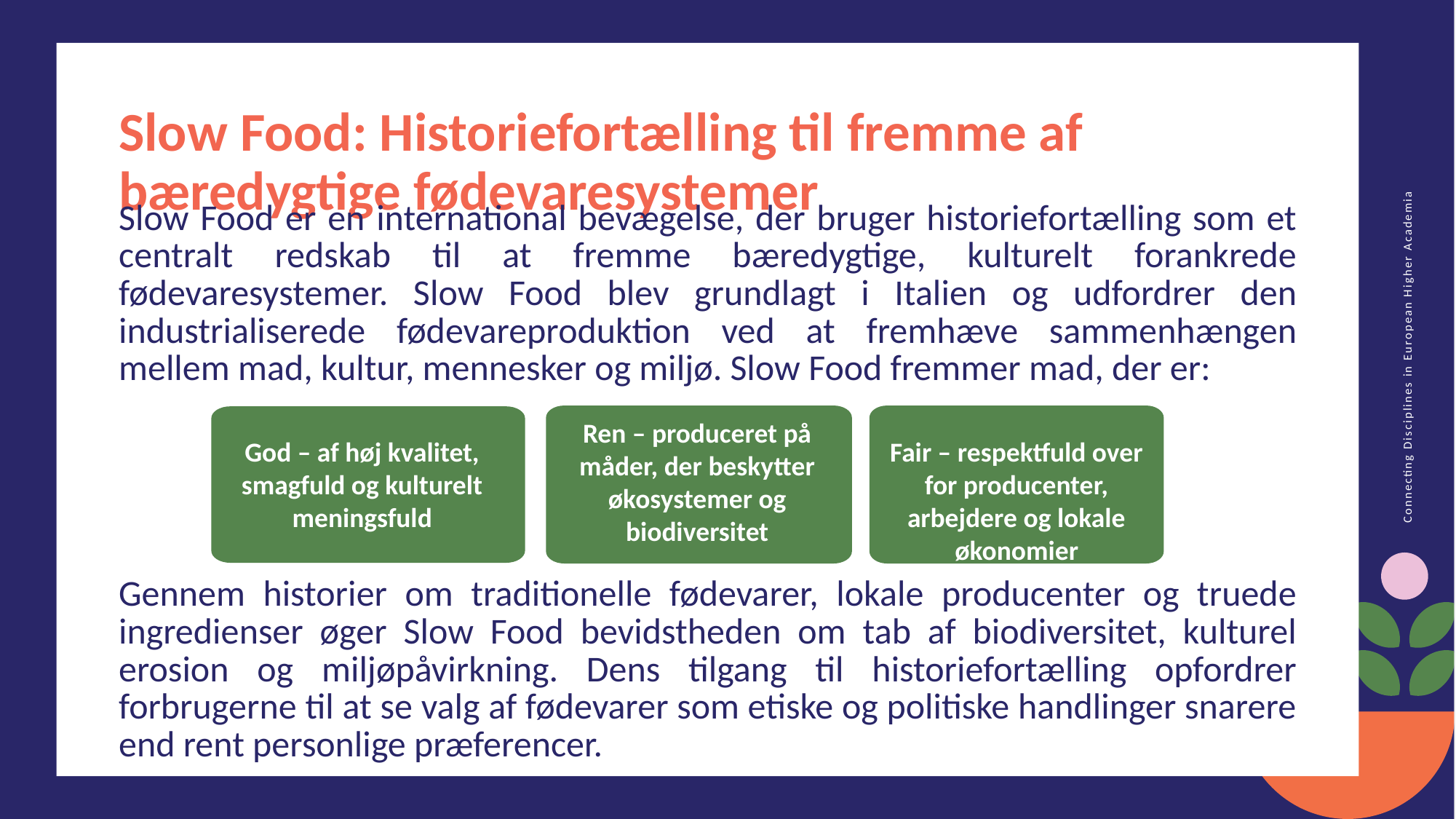

Slow Food: Historiefortælling til fremme af bæredygtige fødevaresystemer
Slow Food er en international bevægelse, der bruger historiefortælling som et centralt redskab til at fremme bæredygtige, kulturelt forankrede fødevaresystemer. Slow Food blev grundlagt i Italien og udfordrer den industrialiserede fødevareproduktion ved at fremhæve sammenhængen mellem mad, kultur, mennesker og miljø. Slow Food fremmer mad, der er:

Gennem historier om traditionelle fødevarer, lokale producenter og truede ingredienser øger Slow Food bevidstheden om tab af biodiversitet, kulturel erosion og miljøpåvirkning. Dens tilgang til historiefortælling opfordrer forbrugerne til at se valg af fødevarer som etiske og politiske handlinger snarere end rent personlige præferencer.

Ren – produceret på måder, der beskytter økosystemer og biodiversitet
Fair – respektfuld over for producenter, arbejdere og lokale økonomier
God – af høj kvalitet, smagfuld og kulturelt meningsfuld